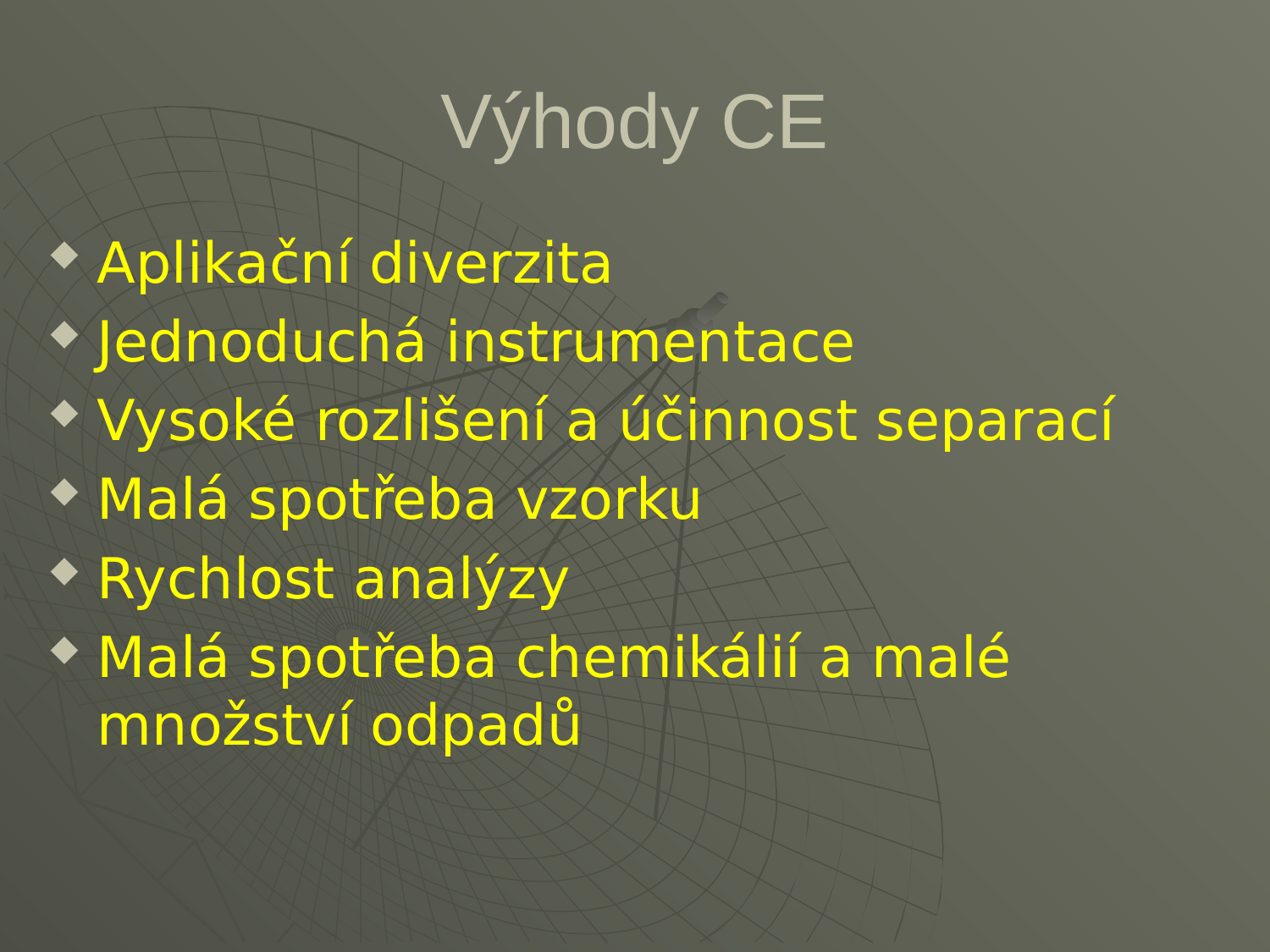

# Výhody CE
Aplikační diverzita
Jednoduchá instrumentace
Vysoké rozlišení a účinnost separací
Malá spotřeba vzorku
Rychlost analýzy
Malá spotřeba chemikálií a malé množství odpadů